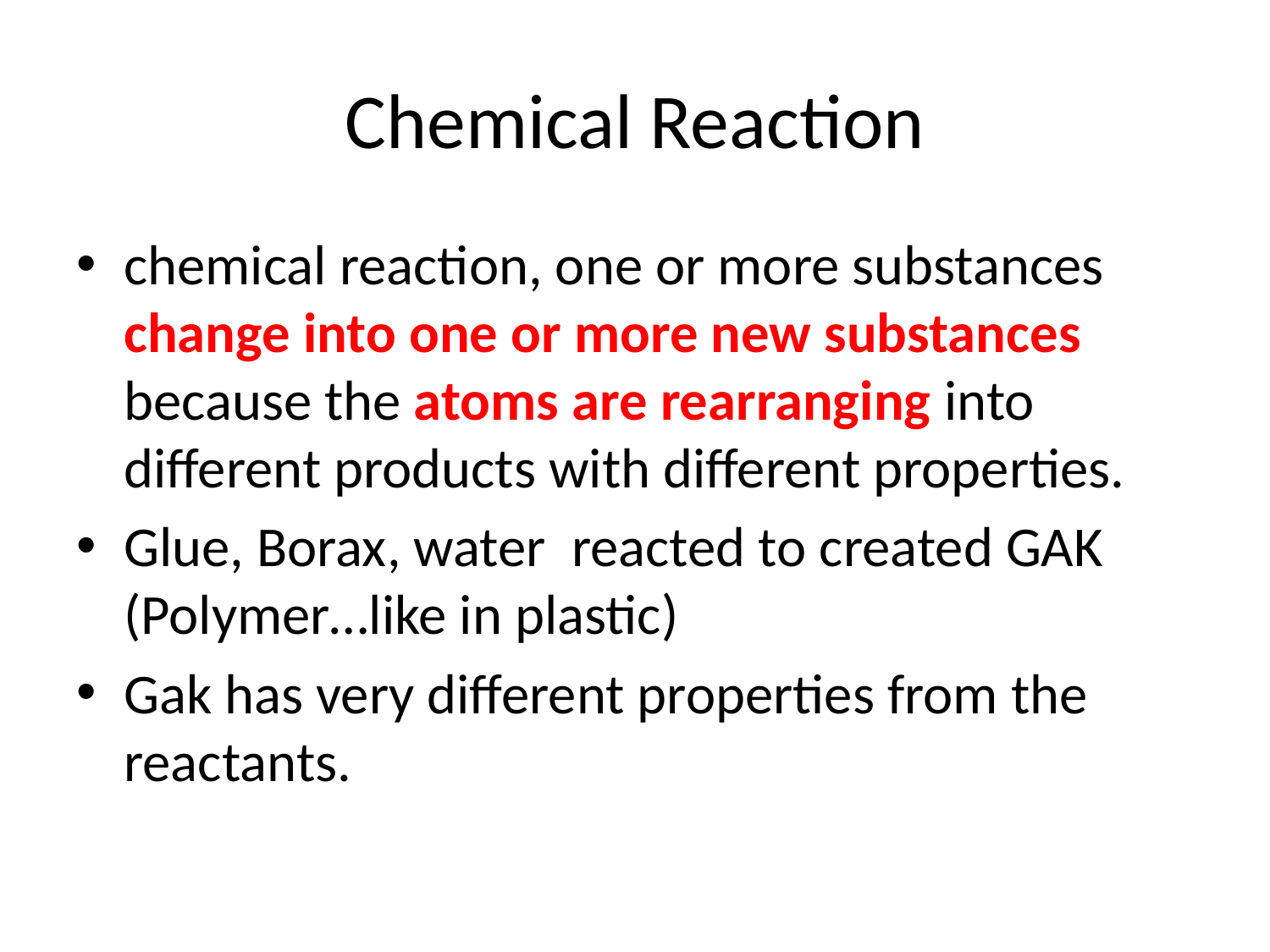

# Chemical Reaction
chemical reaction, one or more substances change into one or more new substances because the atoms are rearranging into different products with different properties.
Glue, Borax, water  reacted to created GAK (Polymer…like in plastic)
Gak has very different properties from the reactants.